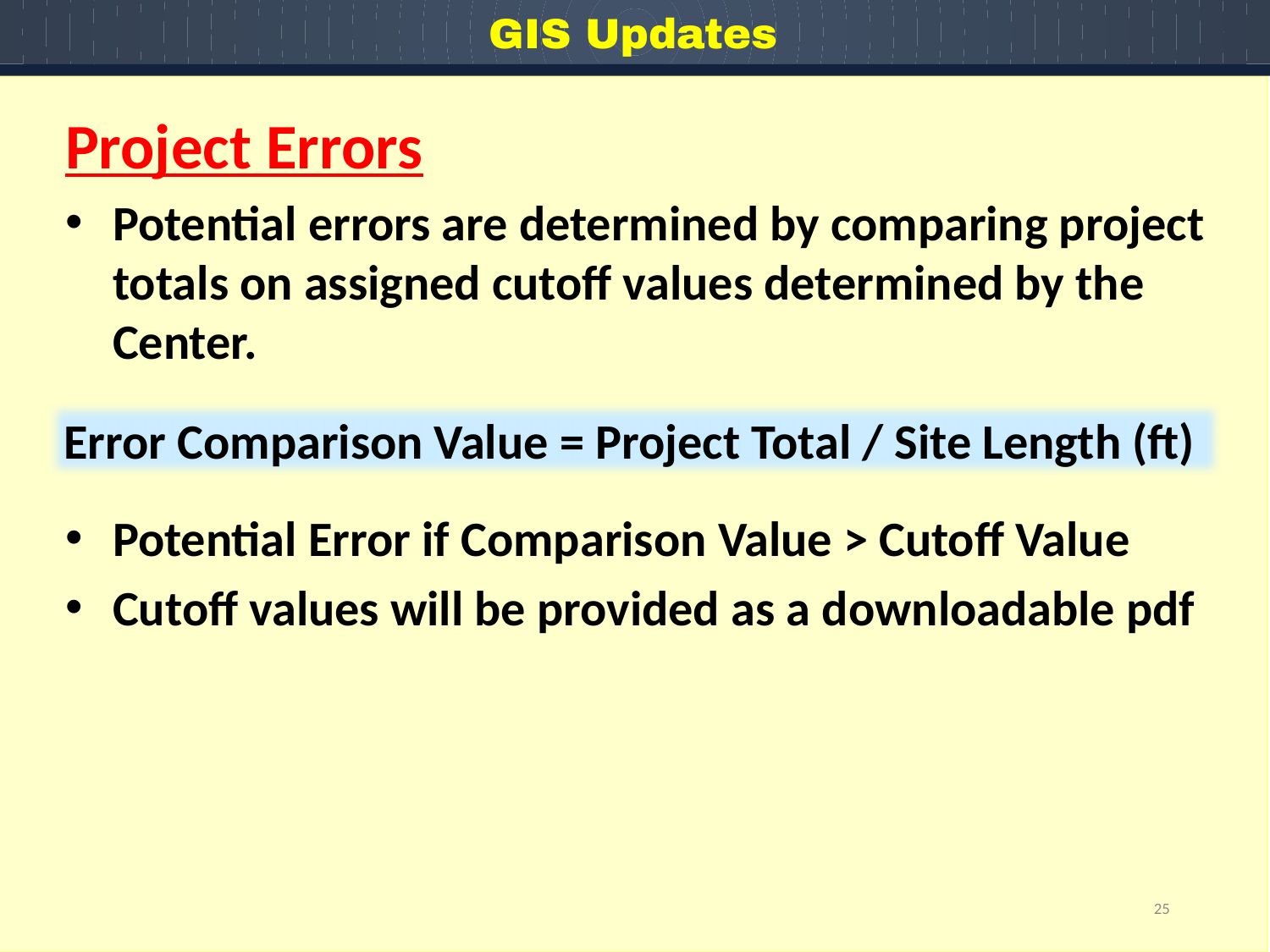

GIS Updates

Project Errors
Potential errors are determined by comparing project totals on assigned cutoff values determined by the Center.

Potential Error if Comparison Value > Cutoff Value
Cutoff values will be provided as a downloadable pdf

Error Comparison Value = Project Total / Site Length (ft)
25